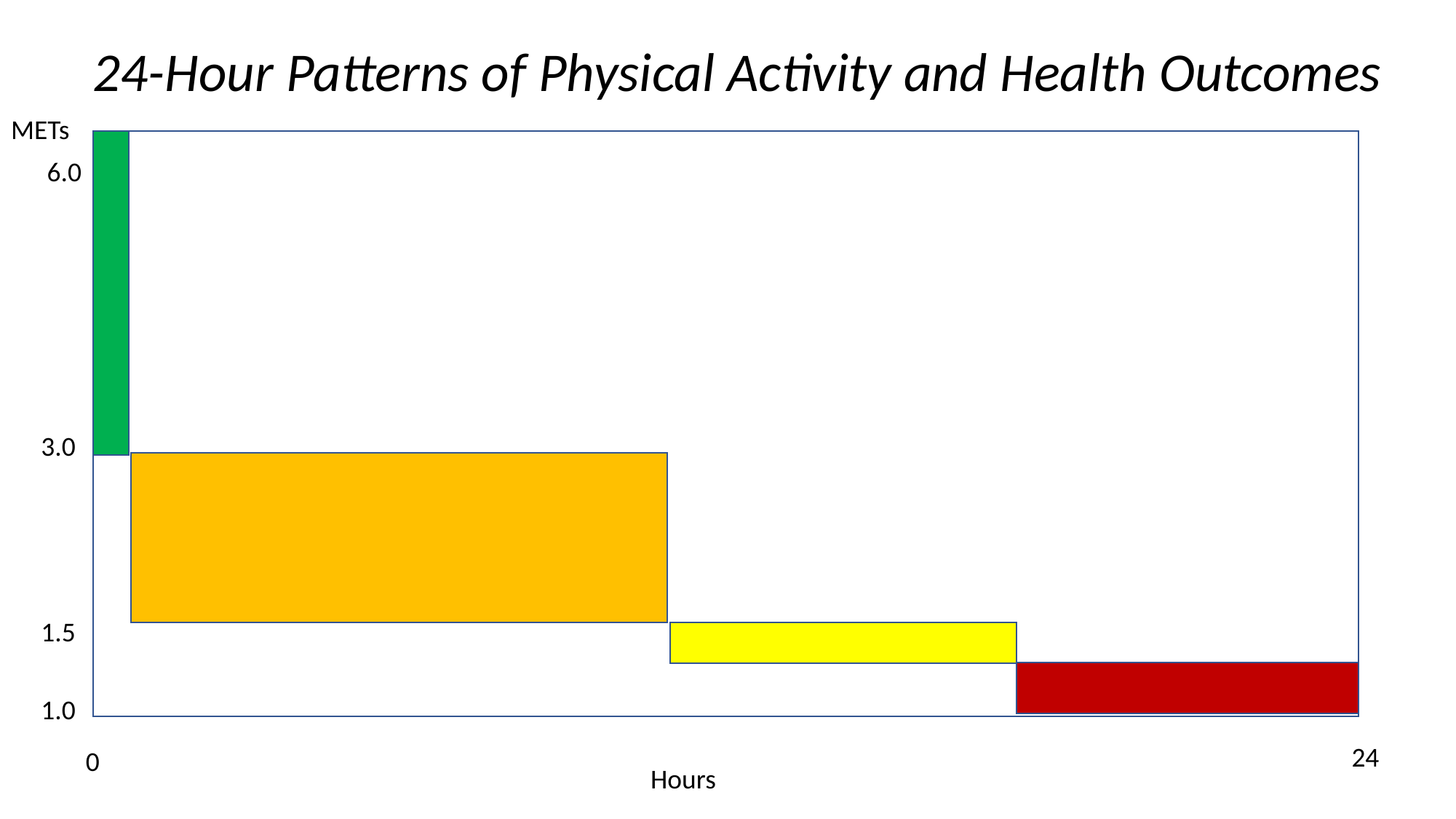

24-Hour Patterns of Physical Activity and Health Outcomes
METs

6.0
3.0

1.5

1.0
24
0
Hours